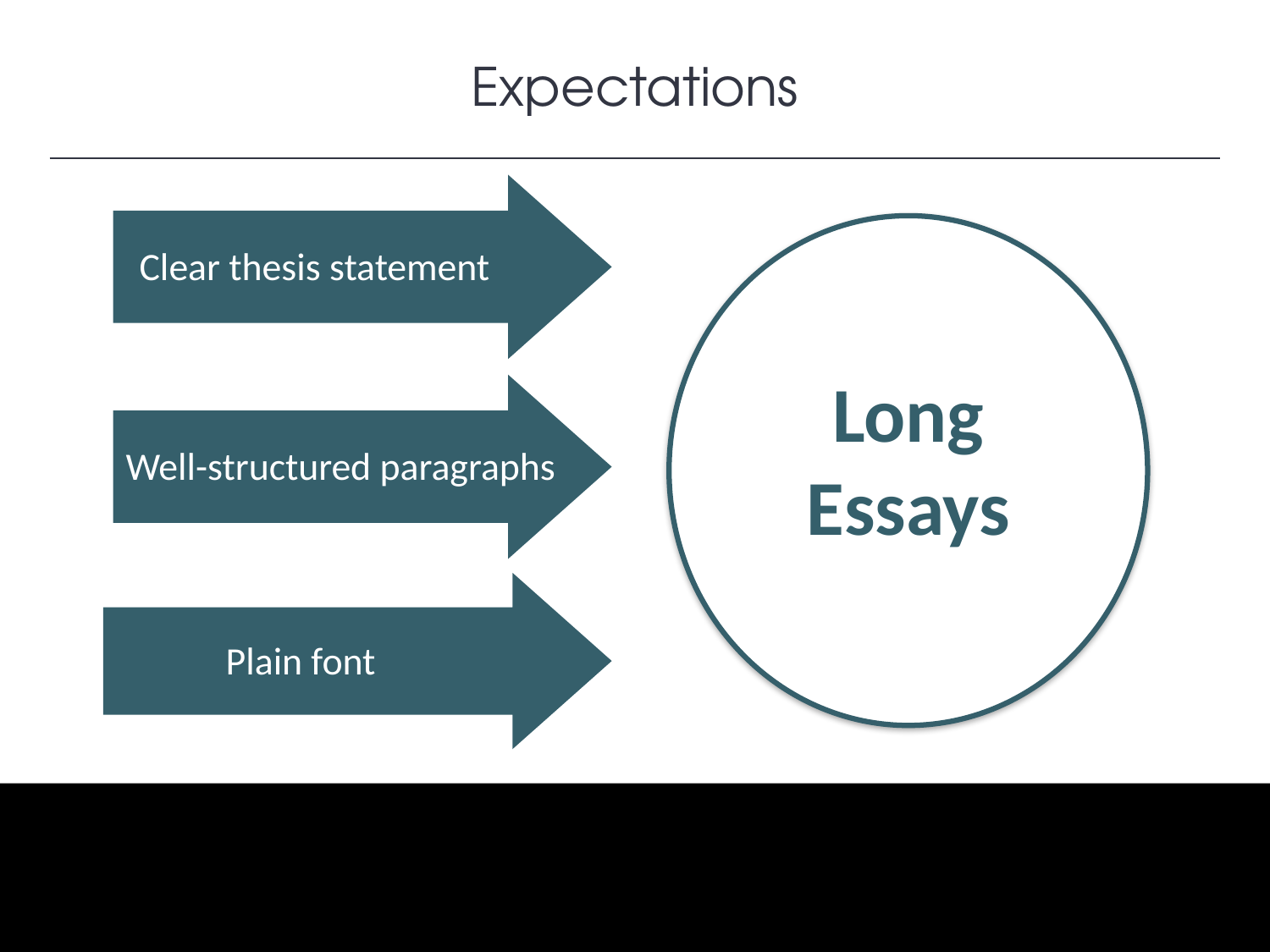

Expectations
HAWKES LEARNING

Clear thesis statement
Long Essays

Well-structured paragraphs

Plain font